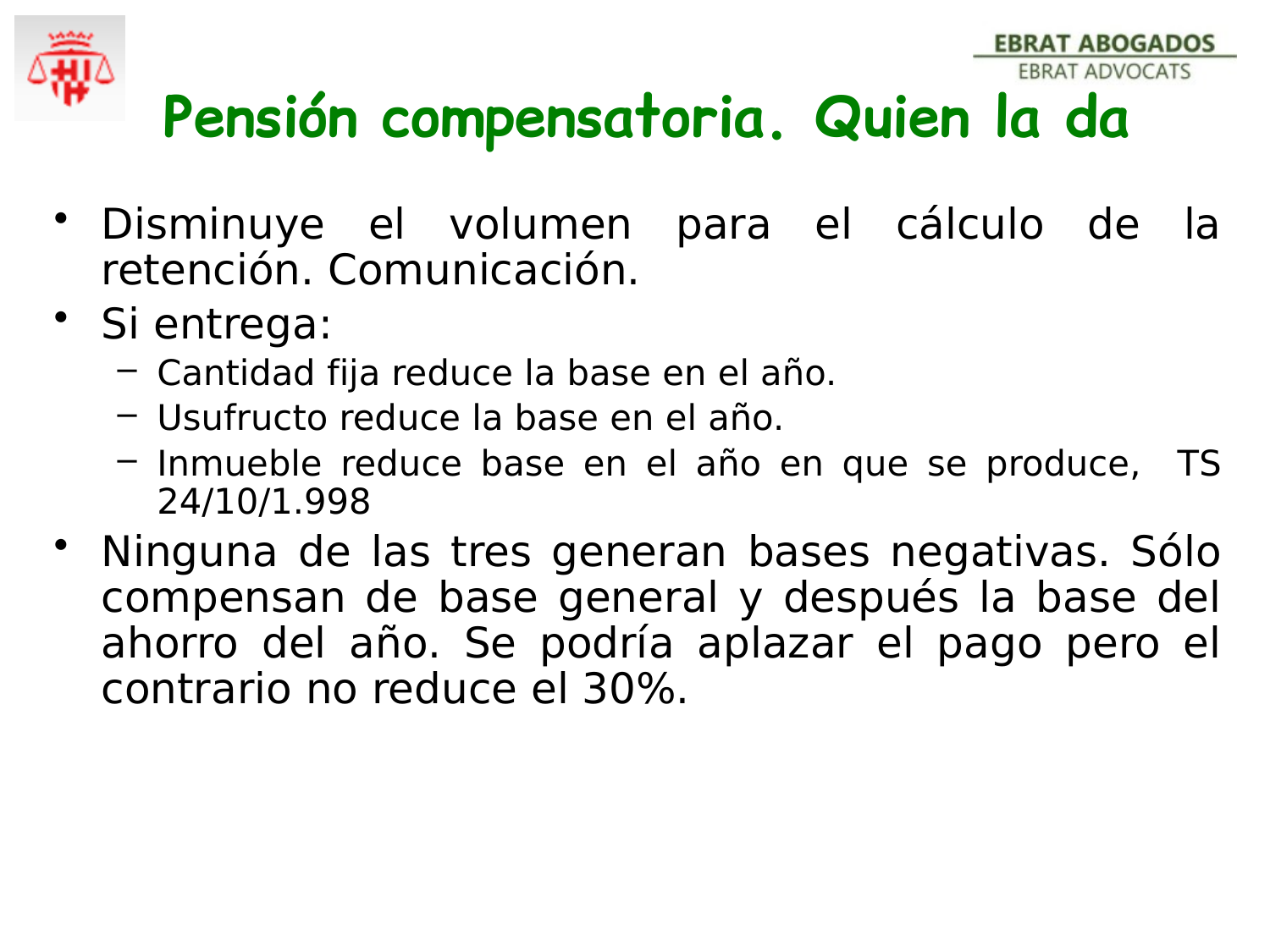

# Pensión compensatoria. Quien la da
Disminuye el volumen para el cálculo de la retención. Comunicación.
Si entrega:
Cantidad fija reduce la base en el año.
Usufructo reduce la base en el año.
Inmueble reduce base en el año en que se produce,  TS 24/10/1.998
Ninguna de las tres generan bases negativas. Sólo compensan de base general y después la base del ahorro del año. Se podría aplazar el pago pero el contrario no reduce el 30%.